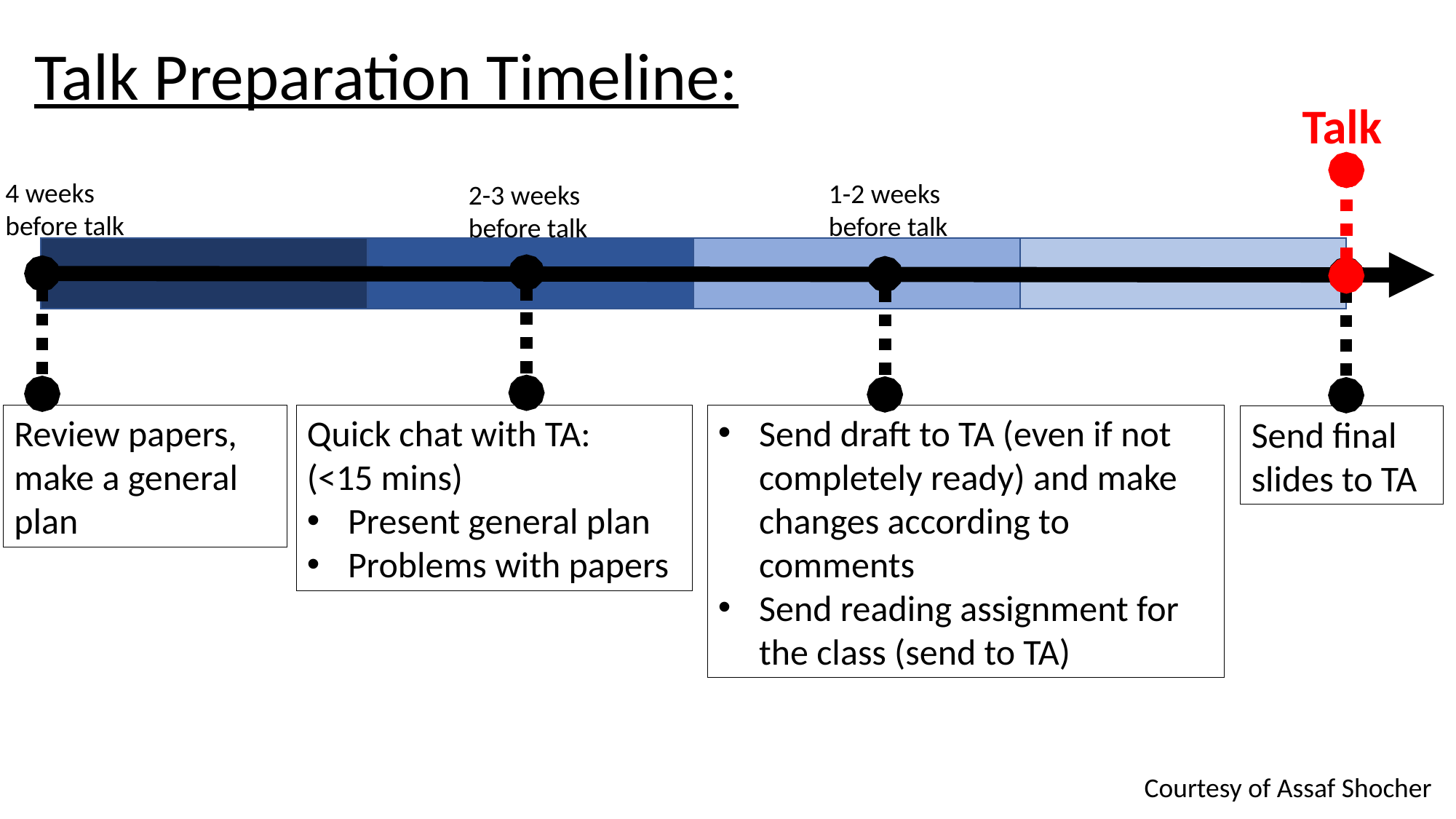

# Talk Preparation Timeline:
Talk

4 weeks before talk
Review papers, make a general plan
1-2 weeks before talk
Send draft to TA (even if not completely ready) and make changes according to comments
Send reading assignment for the class (send to TA)
2-3 weeks before talk
Quick chat with TA:
(<15 mins)
Present general plan
Problems with papers

Send final slides to TA
Courtesy of Assaf Shocher